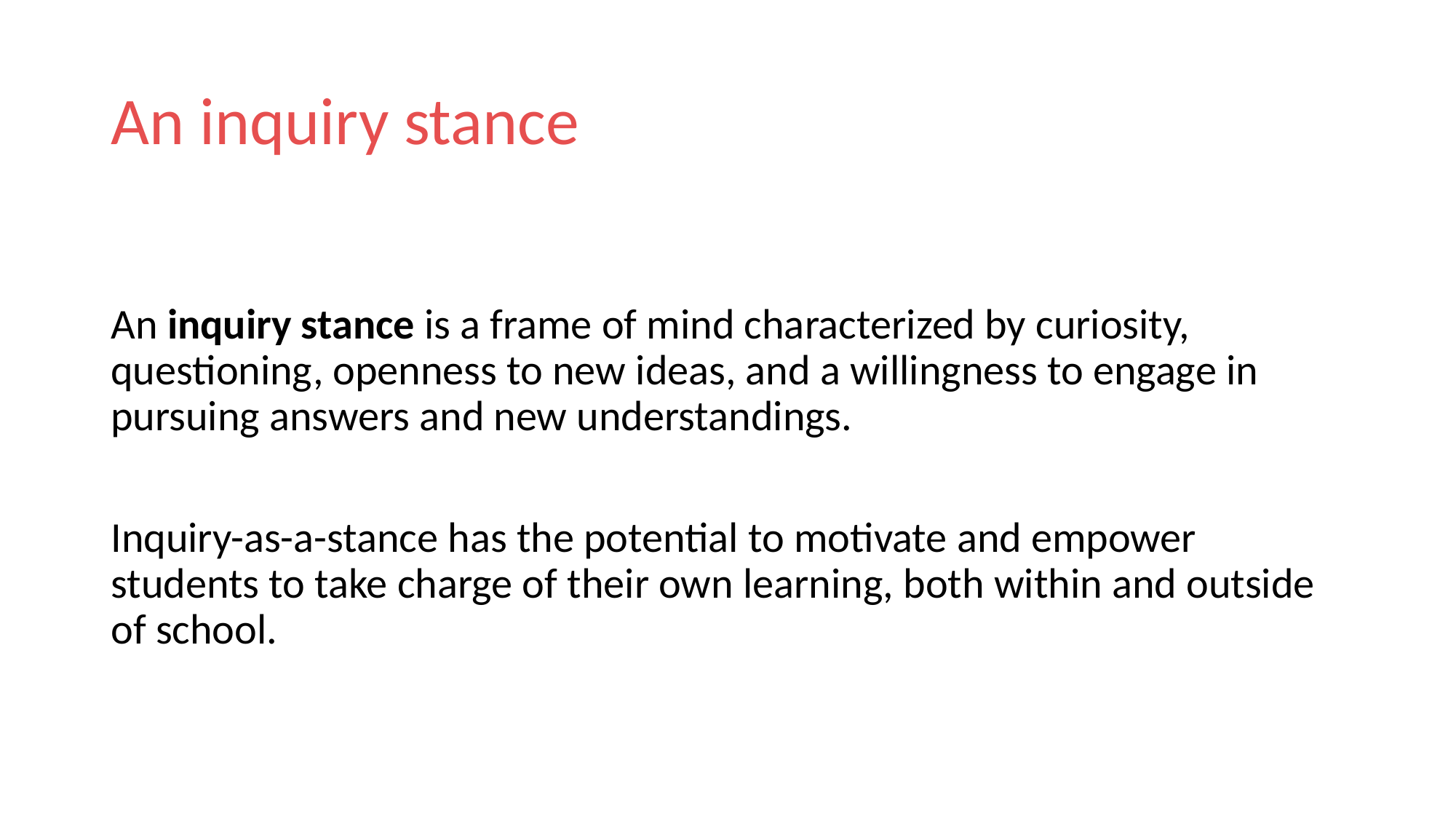

# An inquiry stance
An inquiry stance is a frame of mind characterized by curiosity, questioning, openness to new ideas, and a willingness to engage in pursuing answers and new understandings.

Inquiry-as-a-stance has the potential to motivate and empower students to take charge of their own learning, both within and outside of school.